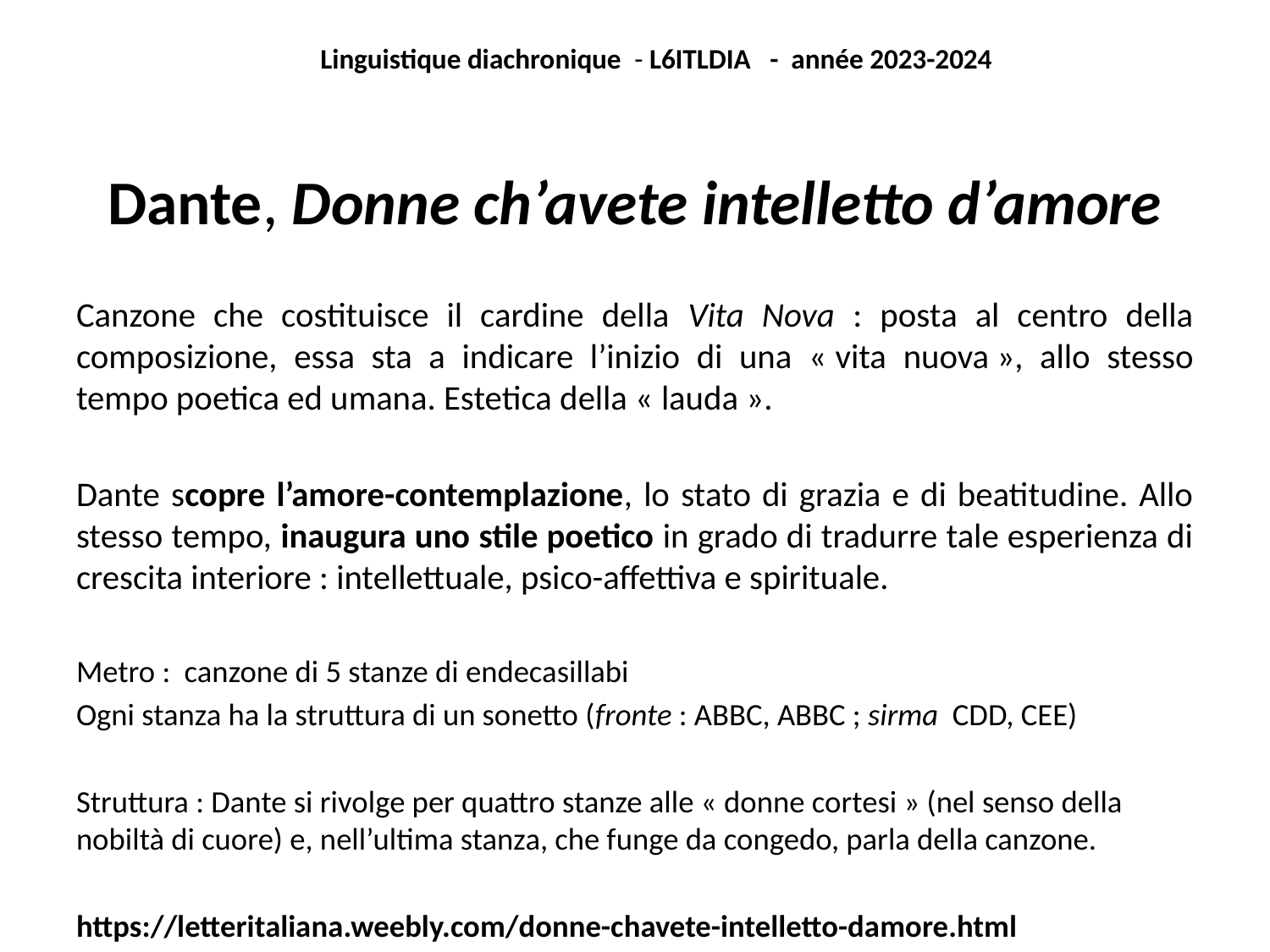

Linguistique diachronique  - L6ITLDIA   -  année 2023-2024
Dante, Donne ch’avete intelletto d’amore

Canzone che costituisce il cardine della Vita Nova : posta al centro della composizione, essa sta a indicare l’inizio di una « vita nuova », allo stesso tempo poetica ed umana. Estetica della « lauda ».

Dante scopre l’amore-contemplazione, lo stato di grazia e di beatitudine. Allo stesso tempo, inaugura uno stile poetico in grado di tradurre tale esperienza di crescita interiore : intellettuale, psico-affettiva e spirituale.

Metro :  canzone di 5 stanze di endecasillabi
Ogni stanza ha la struttura di un sonetto (fronte : ABBC, ABBC ; sirma  CDD, CEE)

Struttura : Dante si rivolge per quattro stanze alle « donne cortesi » (nel senso della nobiltà di cuore) e, nell’ultima stanza, che funge da congedo, parla della canzone.

https://letteritaliana.weebly.com/donne-chavete-intelletto-damore.html